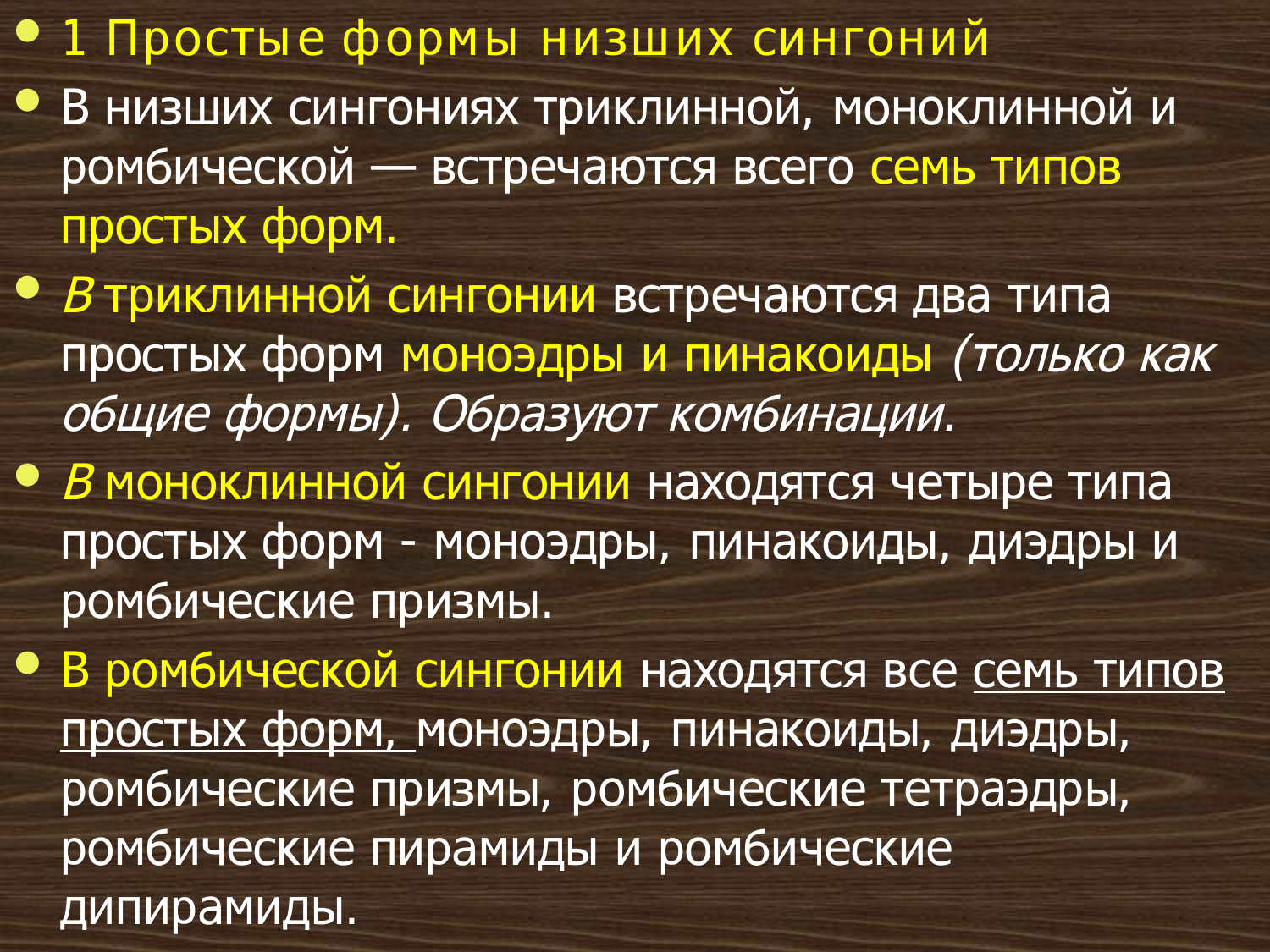

# 1 Простые формы низших сингоний
В низших сингониях триклинной, моноклинной и ромбической — встречаются всего семь типов простых форм.
В триклинной сингонии встречаются два типа простых форм моноэдры и пинакоиды (только как общие формы). Образуют комбинации.
В моноклинной сингонии находятся четыре типа простых форм - моноэдры, пинакоиды, диэдры и ромбические призмы.
В ромбической сингонии находятся все семь типов простых форм, моноэдры, пинакоиды, диэдры, ромбические призмы, ромбические тетраэдры, ромбические пирамиды и ромбические дипирамиды.